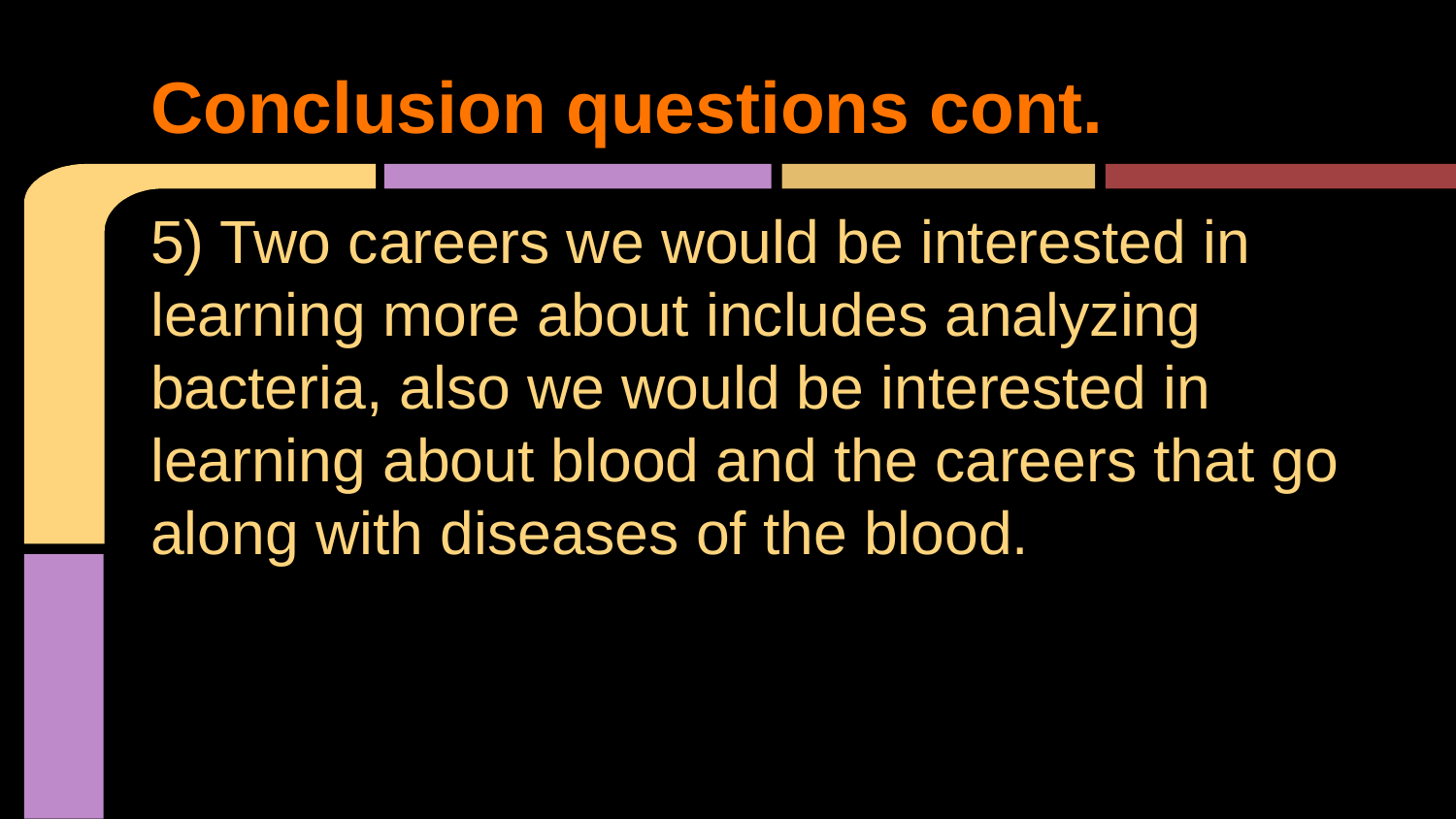

# Conclusion questions cont.
5) Two careers we would be interested in learning more about includes analyzing bacteria, also we would be interested in learning about blood and the careers that go along with diseases of the blood.